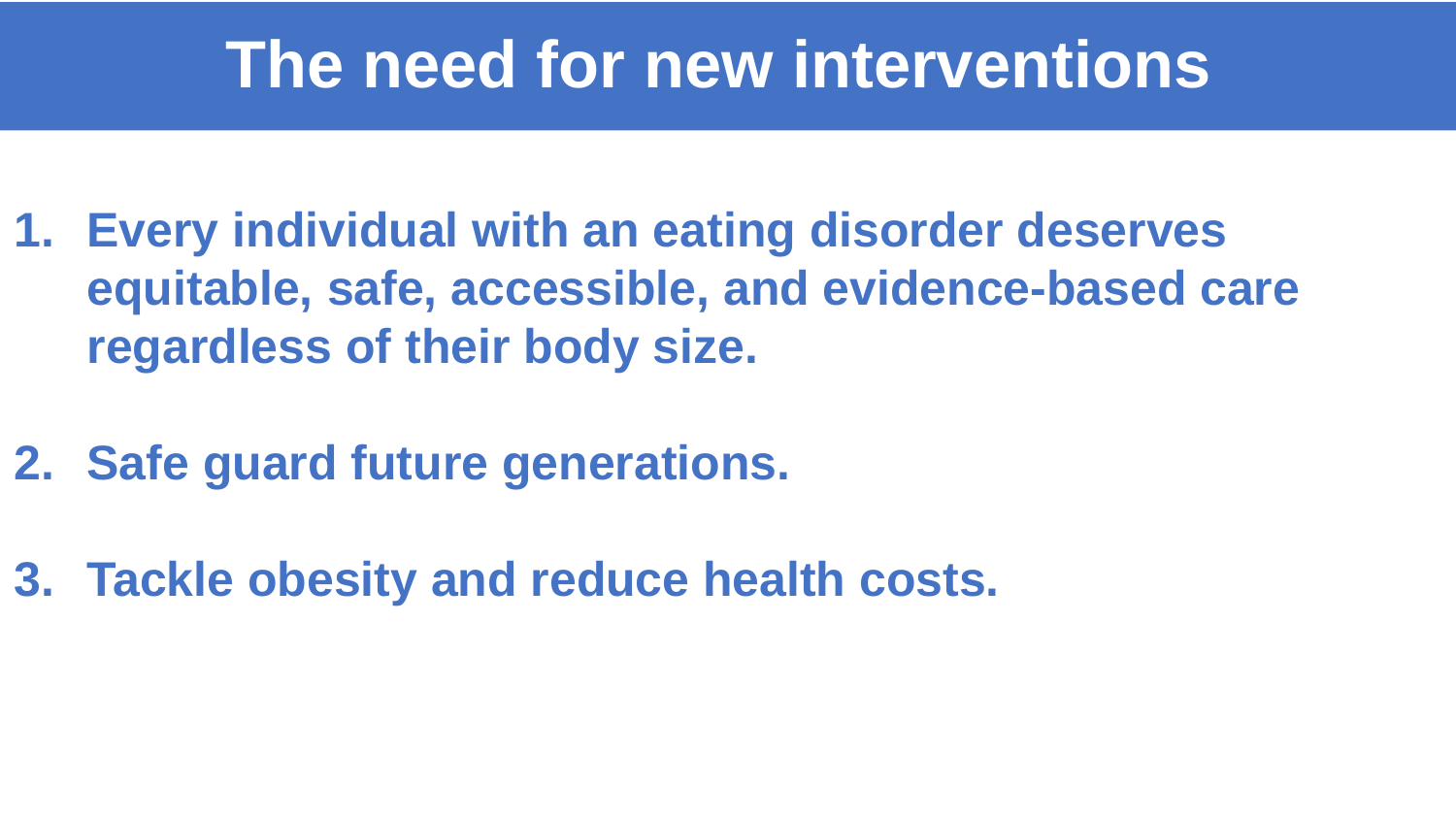

# The need for new interventions

Every individual with an eating disorder deserves equitable, safe, accessible, and evidence-based care regardless of their body size.

Safe guard future generations.

Tackle obesity and reduce health costs.